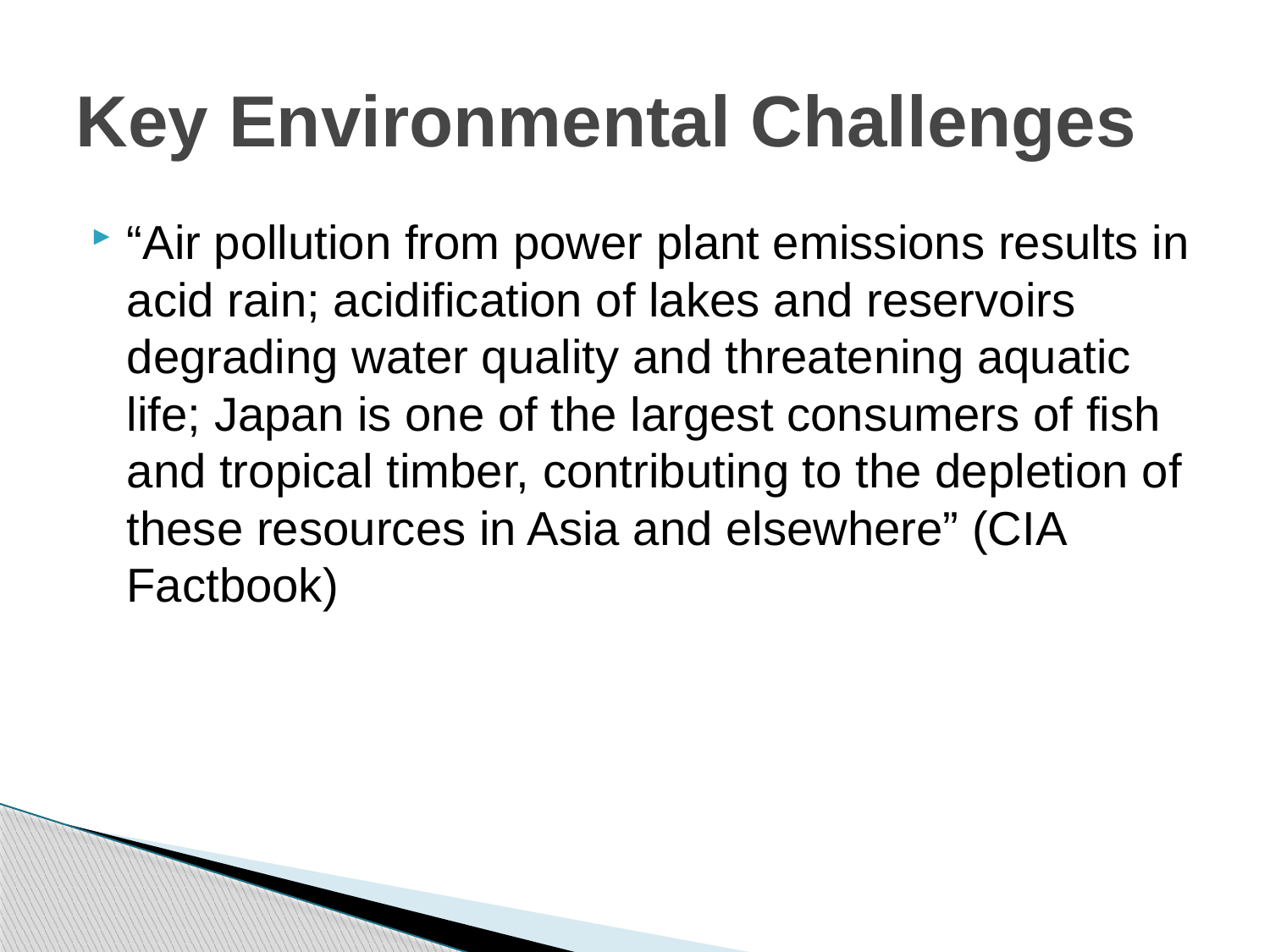

# Key Environmental Challenges
“Air pollution from power plant emissions results in acid rain; acidification of lakes and reservoirs degrading water quality and threatening aquatic life; Japan is one of the largest consumers of fish and tropical timber, contributing to the depletion of these resources in Asia and elsewhere” (CIA Factbook)